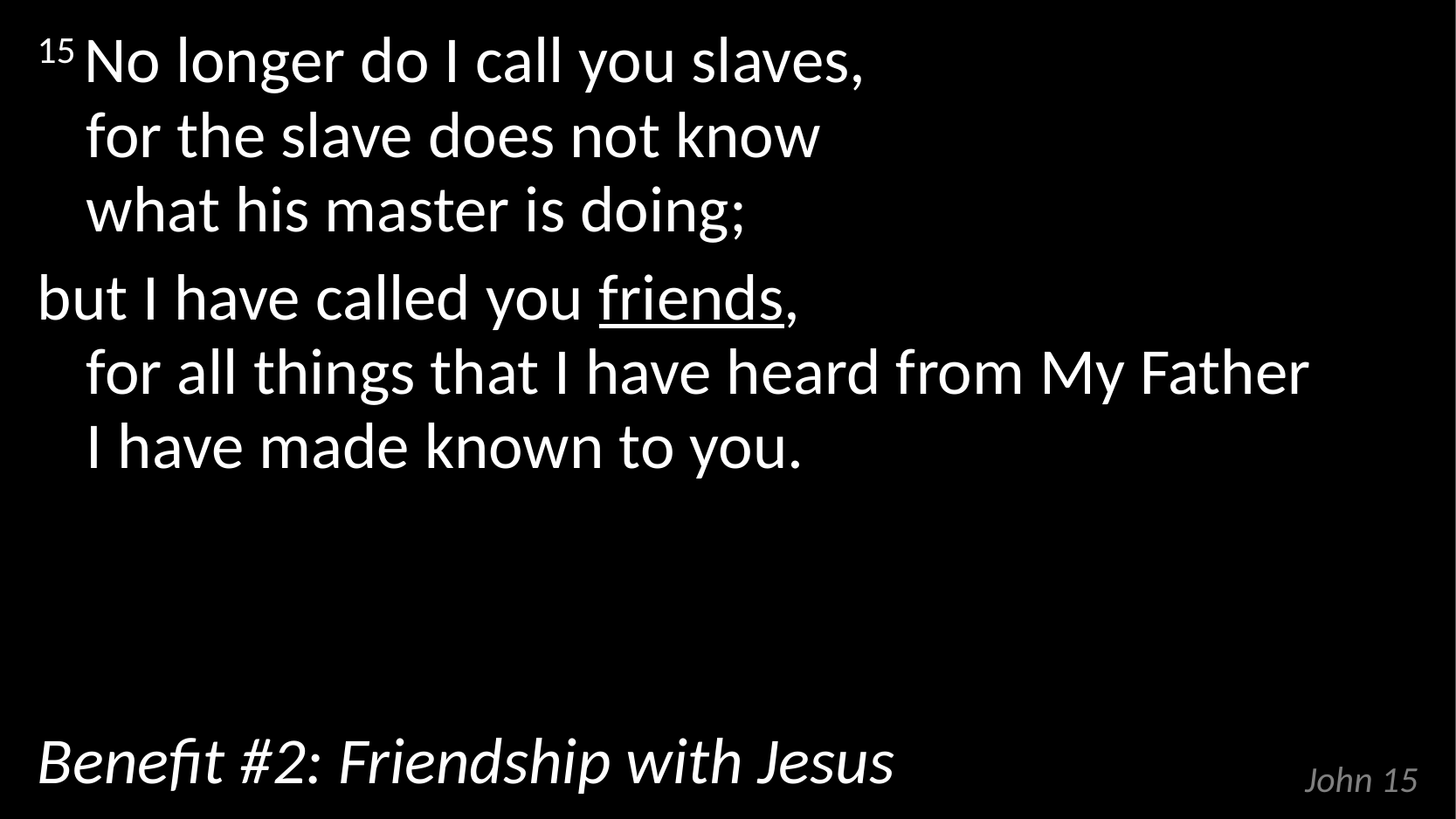

15 No longer do I call you slaves,
for the slave does not know
what his master is doing;
but I have called you friends,
for all things that I have heard from My Father
I have made known to you.

Benefit #2: Friendship with Jesus
# John 15